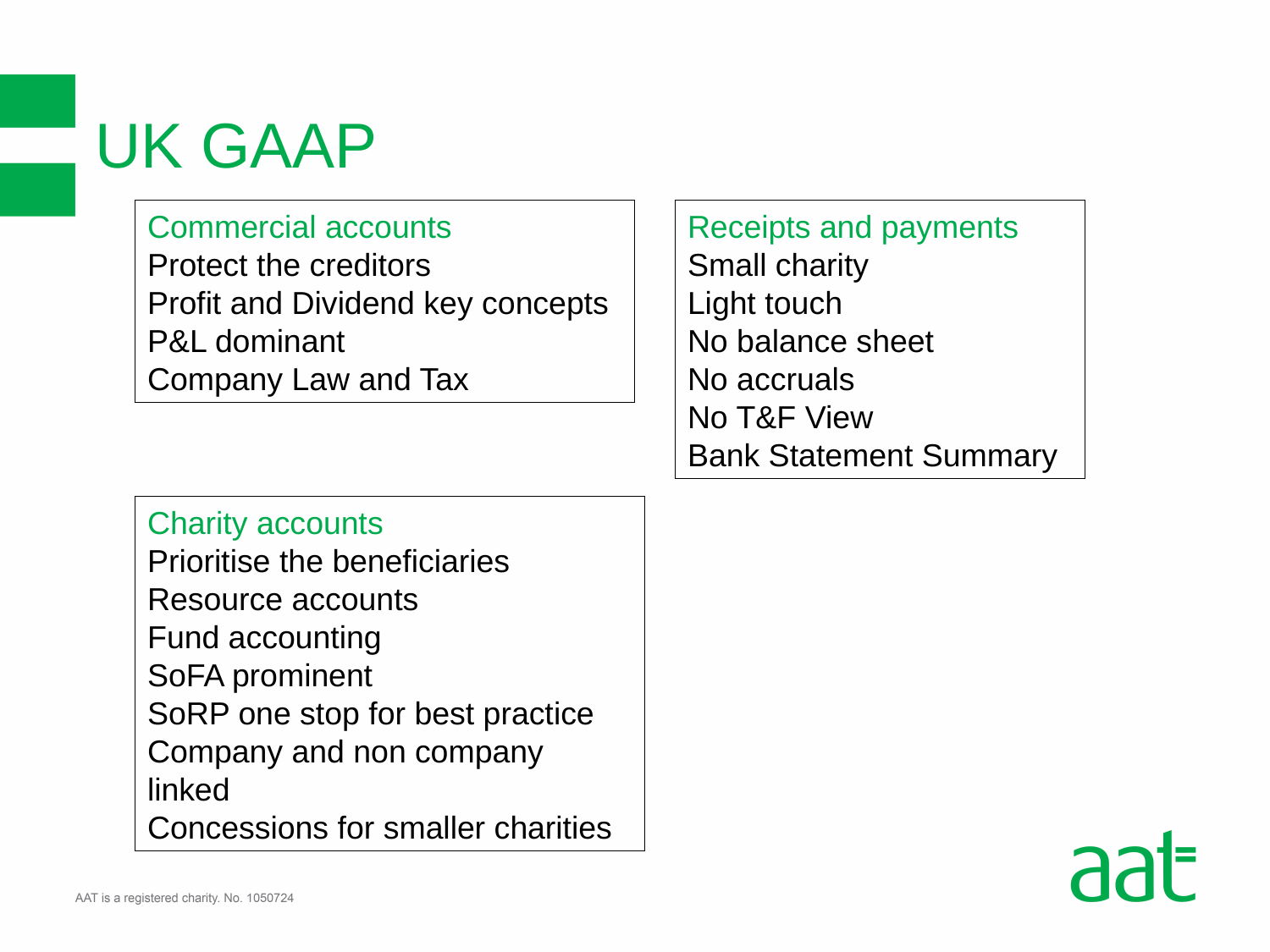

Blank slide
Use this slide if you have a title with an image, chart or diagram that is not text.
# UK GAAP
Receipts and payments
Small charity
Light touch
No balance sheet
No accruals
No T&F View
Bank Statement Summary
Commercial accounts
Protect the creditors
Profit and Dividend key concepts
P&L dominant
Company Law and Tax
Charity accounts
Prioritise the beneficiaries
Resource accounts
Fund accounting
SoFA prominent
SoRP one stop for best practice
Company and non company linked
Concessions for smaller charities